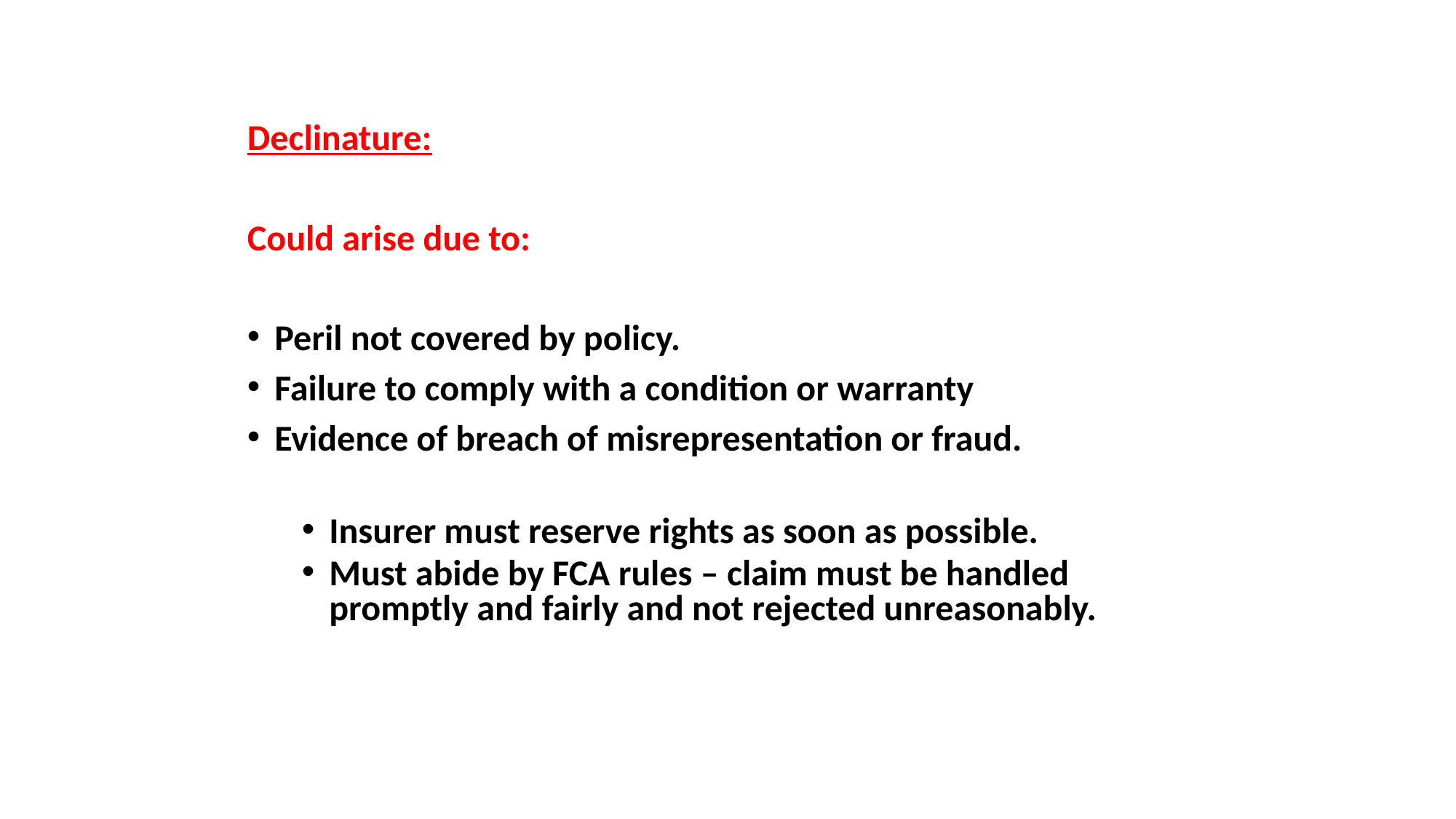

Declinature:

Could arise due to:

Peril not covered by policy.
Failure to comply with a condition or warranty
Evidence of breach of misrepresentation or fraud.

Insurer must reserve rights as soon as possible.
Must abide by FCA rules – claim must be handled promptly and fairly and not rejected unreasonably.